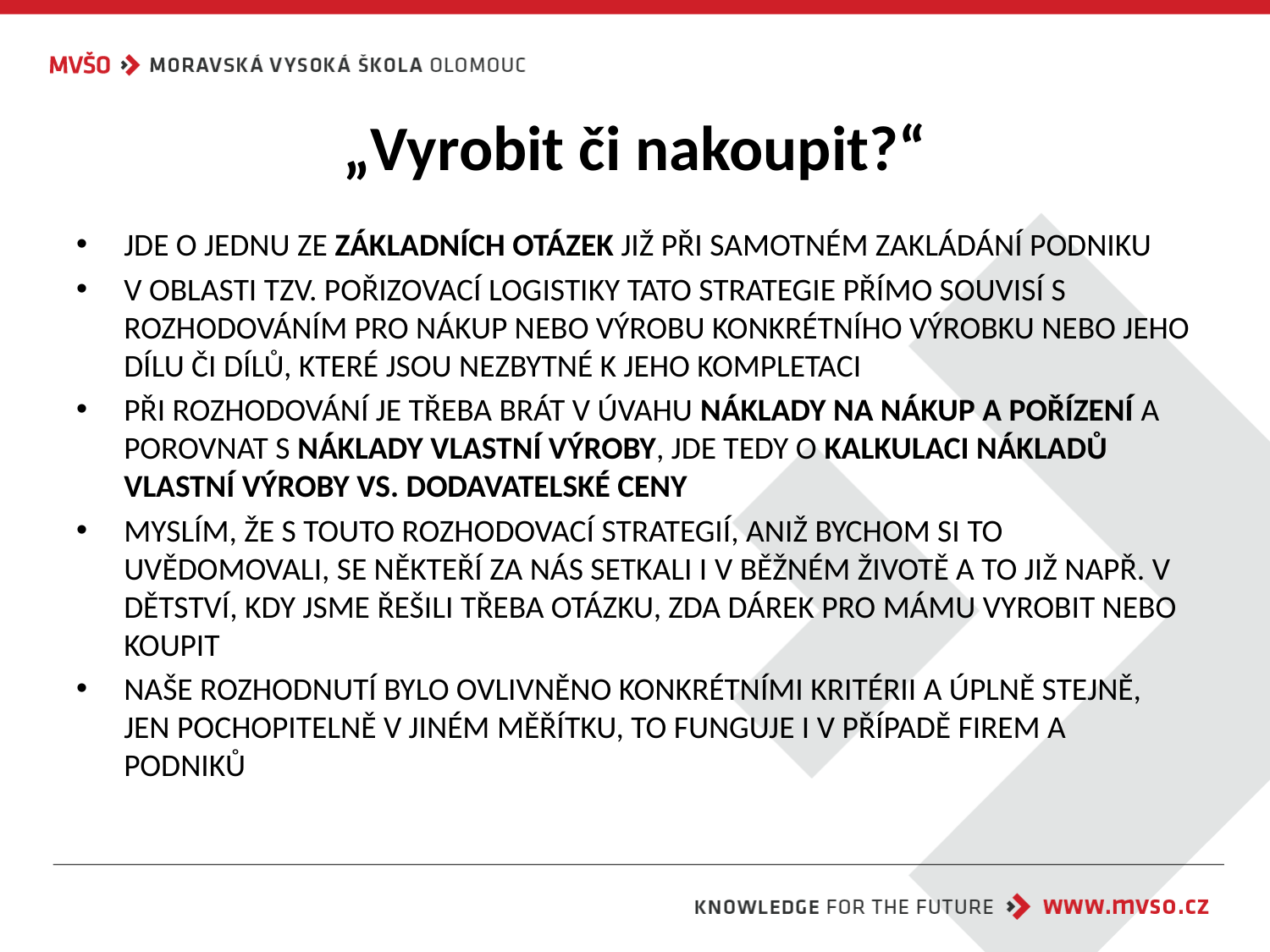

# „Vyrobit či nakoupit?“
JDE O JEDNU ZE ZÁKLADNÍCH OTÁZEK JIŽ PŘI SAMOTNÉM ZAKLÁDÁNÍ PODNIKU
V OBLASTI TZV. POŘIZOVACÍ LOGISTIKY TATO STRATEGIE PŘÍMO SOUVISÍ S ROZHODOVÁNÍM PRO NÁKUP NEBO VÝROBU KONKRÉTNÍHO VÝROBKU NEBO JEHO DÍLU ČI DÍLŮ, KTERÉ JSOU NEZBYTNÉ K JEHO KOMPLETACI
PŘI ROZHODOVÁNÍ JE TŘEBA BRÁT V ÚVAHU NÁKLADY NA NÁKUP A POŘÍZENÍ A POROVNAT S NÁKLADY VLASTNÍ VÝROBY, JDE TEDY O KALKULACI NÁKLADŮ VLASTNÍ VÝROBY VS. DODAVATELSKÉ CENY
MYSLÍM, ŽE S TOUTO ROZHODOVACÍ STRATEGIÍ, ANIŽ BYCHOM SI TO UVĚDOMOVALI, SE NĚKTEŘÍ ZA NÁS SETKALI I V BĚŽNÉM ŽIVOTĚ A TO JIŽ NAPŘ. V DĚTSTVÍ, KDY JSME ŘEŠILI TŘEBA OTÁZKU, ZDA DÁREK PRO MÁMU VYROBIT NEBO KOUPIT
NAŠE ROZHODNUTÍ BYLO OVLIVNĚNO KONKRÉTNÍMI KRITÉRII A ÚPLNĚ STEJNĚ, JEN POCHOPITELNĚ V JINÉM MĚŘÍTKU, TO FUNGUJE I V PŘÍPADĚ FIREM A PODNIKŮ